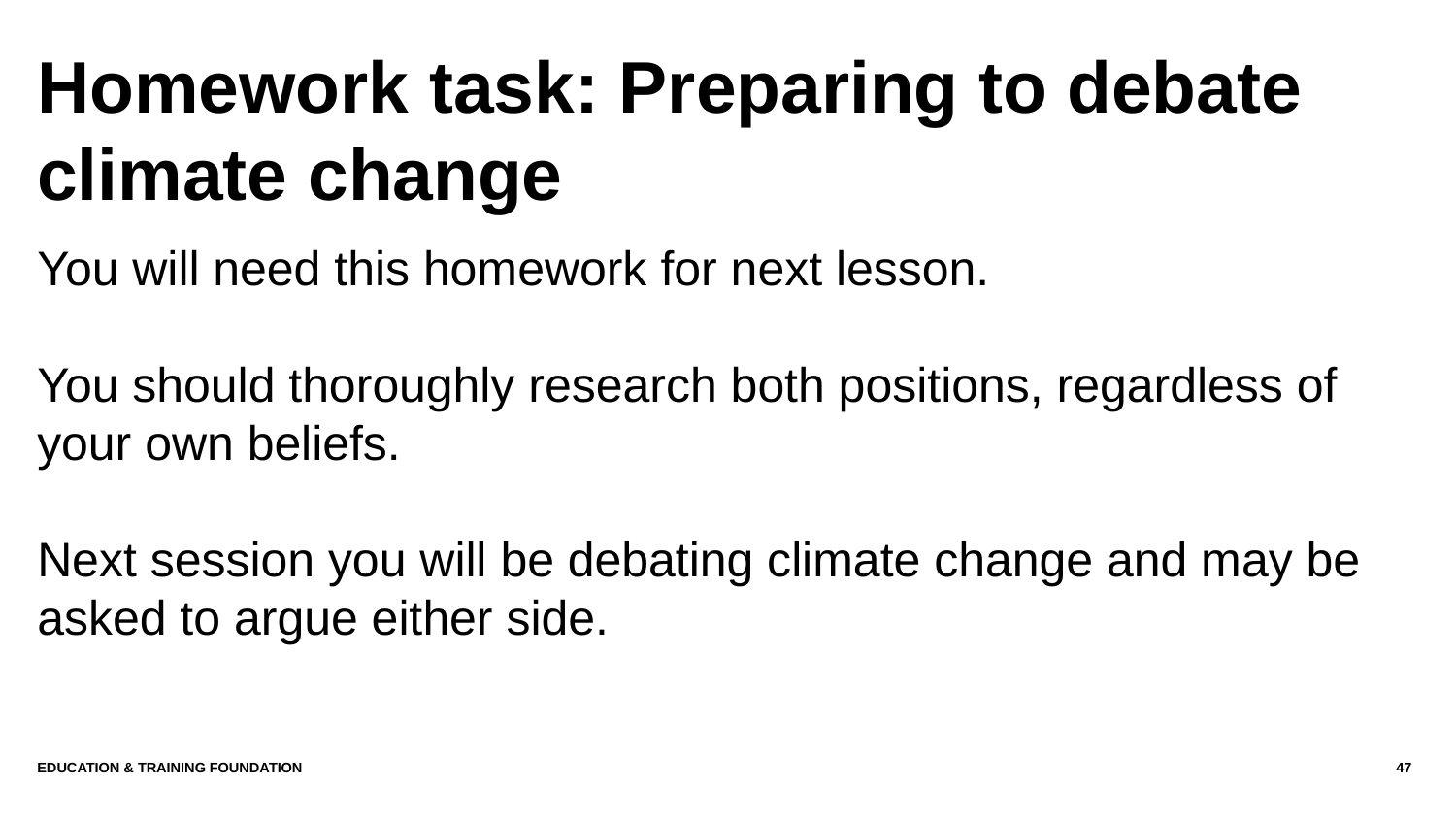

# Homework task: Preparing to debate climate change
You will need this homework for next lesson.

You should thoroughly research both positions, regardless of your own beliefs.

Next session you will be debating climate change and may be asked to argue either side.
Education & Training Foundation
47